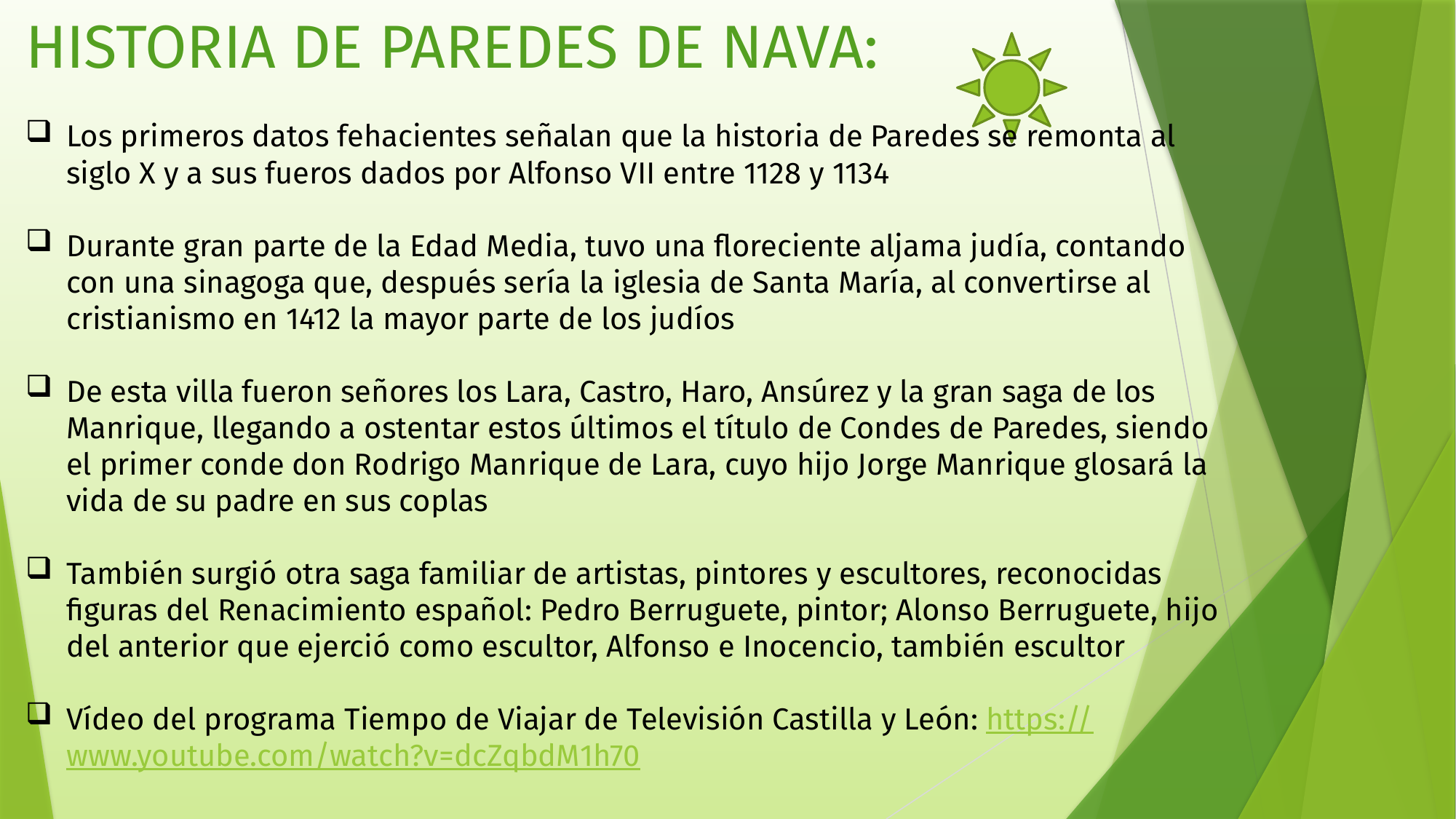

HISTORIA DE PAREDES DE NAVA:

Los primeros datos fehacientes señalan que la historia de Paredes se remonta al siglo X y a sus fueros dados por Alfonso VII entre 1128 y 1134

Durante gran parte de la Edad Media, tuvo una floreciente aljama judía, contando con una sinagoga que, después sería la iglesia de Santa María, al convertirse al cristianismo en 1412 la mayor parte de los judíos

De esta villa fueron señores los Lara, Castro, Haro, Ansúrez y la gran saga de los Manrique, llegando a ostentar estos últimos el título de Condes de Paredes, siendo el primer conde don Rodrigo Manrique de Lara, cuyo hijo Jorge Manrique glosará la vida de su padre en sus coplas

También surgió otra saga familiar de artistas, pintores y escultores, reconocidas figuras del Renacimiento español: Pedro Berruguete, pintor; Alonso Berruguete, hijo del anterior que ejerció como escultor, Alfonso e Inocencio, también escultor

Vídeo del programa Tiempo de Viajar de Televisión Castilla y León: https://www.youtube.com/watch?v=dcZqbdM1h70